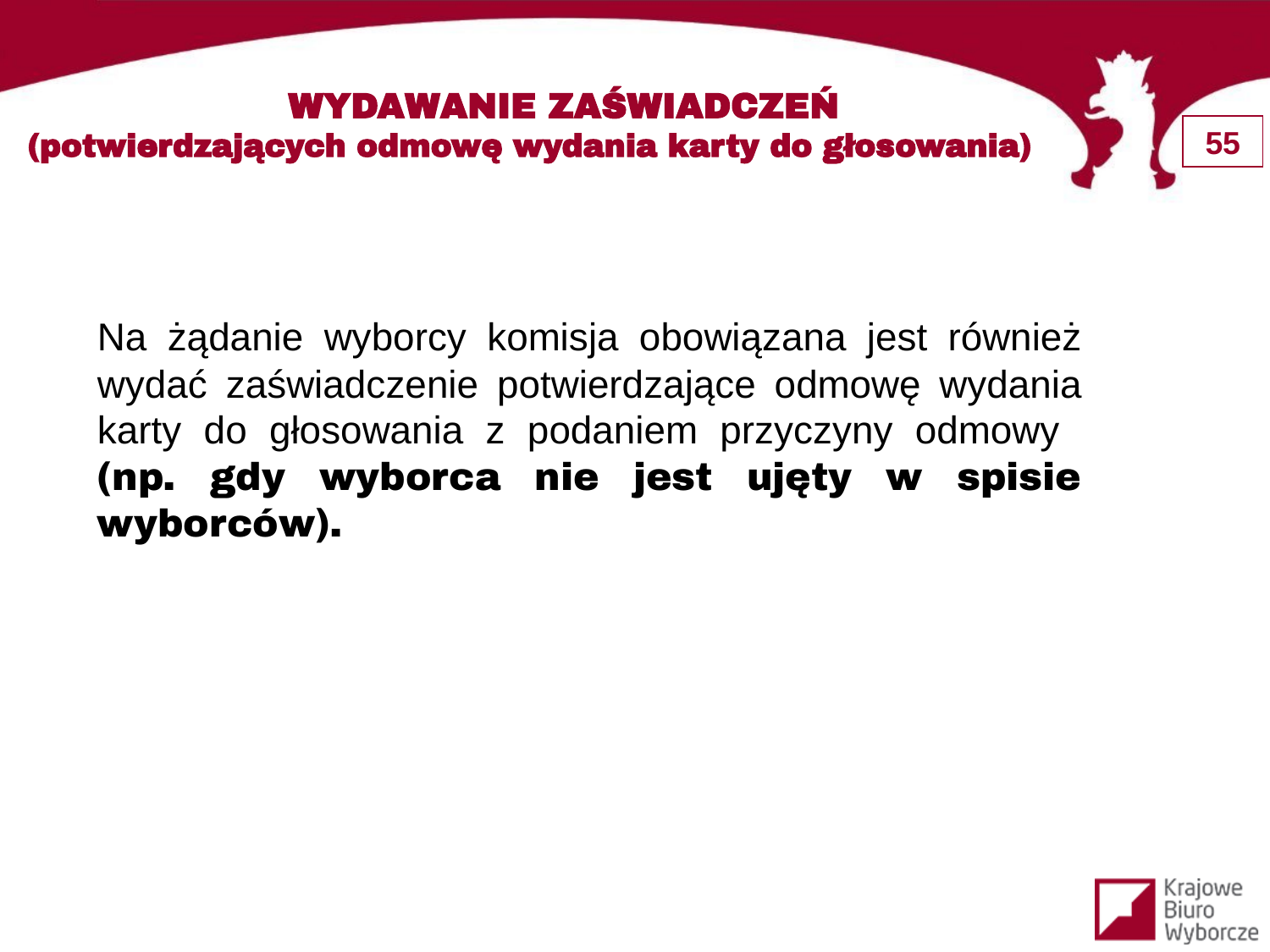

WYDAWANIE ZAŚWIADCZEŃ
(potwierdzających odmowę wydania karty do głosowania)
Na żądanie wyborcy komisja obowiązana jest również wydać zaświadczenie potwierdzające odmowę wydania karty do głosowania z podaniem przyczyny odmowy
(np. gdy wyborca nie jest ujęty w spisie wyborców).